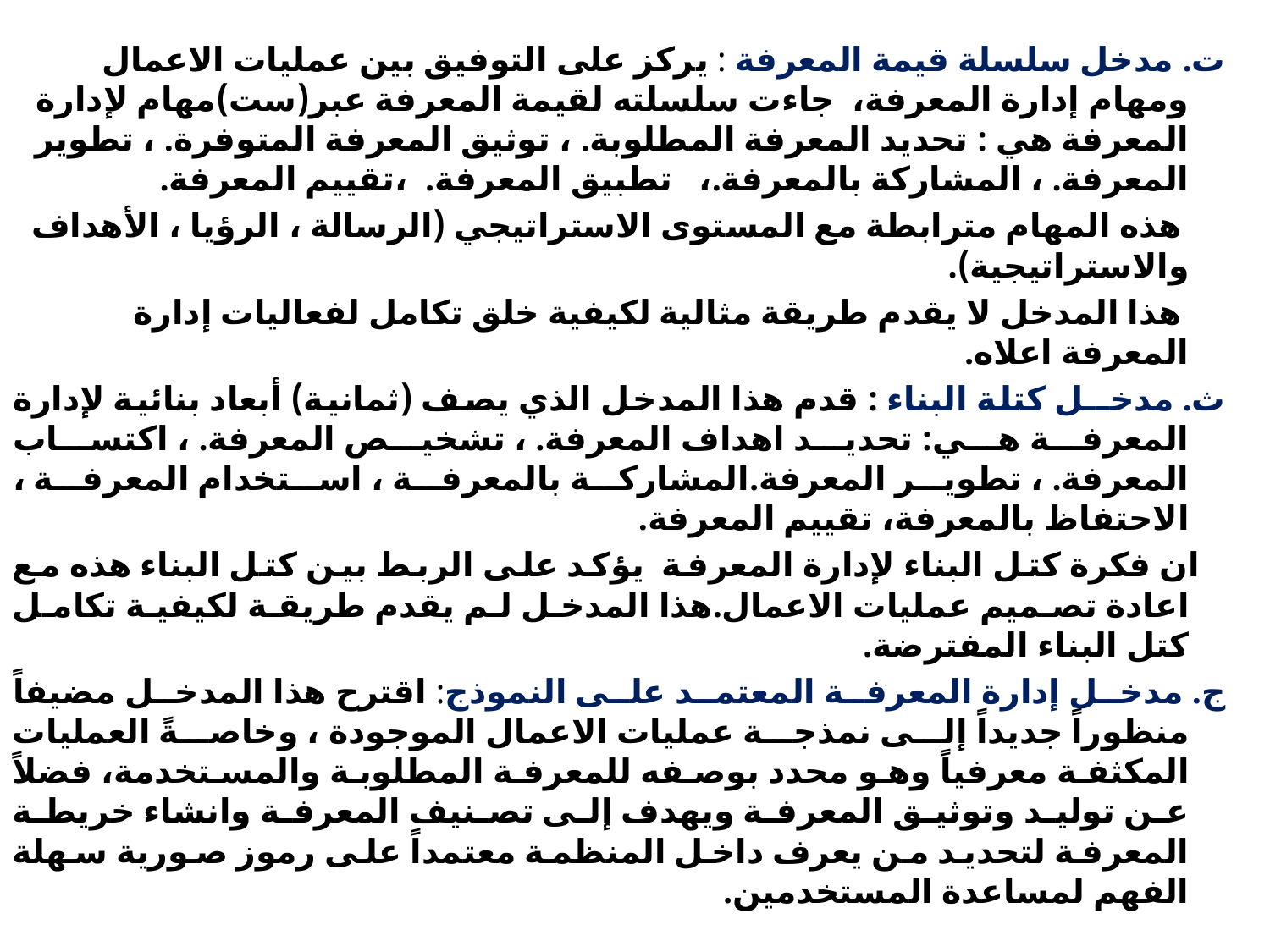

ت. مدخل سلسلة قيمة المعرفة : يركز على التوفيق بين عمليات الاعمال ومهام إدارة المعرفة،  جاءت سلسلته لقيمة المعرفة عبر(ست)مهام لإدارة المعرفة هي : تحديد المعرفة المطلوبة. ، توثيق المعرفة المتوفرة. ، تطوير المعرفة. ، المشاركة بالمعرفة.،   تطبيق المعرفة.  ،تقييم المعرفة.
     هذه المهام مترابطة مع المستوى الاستراتيجي (الرسالة ، الرؤيا ، الأهداف والاستراتيجية).
     هذا المدخل لا يقدم طريقة مثالية لكيفية خلق تكامل لفعاليات إدارة المعرفة اعلاه.
ث. مدخــل كتلة البناء : قدم هذا المدخل الذي يصف (ثمانية) أبعاد بنائية لإدارة المعرفة هي: تحديد اهداف المعرفة. ، تشخيص المعرفة. ، اكتساب المعرفة. ، تطوير المعرفة.المشاركة بالمعرفة ، استخدام المعرفة ، الاحتفاظ بالمعرفة، تقييم المعرفة.
   ان فكرة كتل البناء لإدارة المعرفة  يؤكد على الربط بين كتل البناء هذه مع اعادة تصميم عمليات الاعمال.هذا المدخل لم يقدم طريقة لكيفية تكامل كتل البناء المفترضة.
ج. مدخل إدارة المعرفة المعتمد على النموذج: اقترح هذا المدخل مضيفاً منظوراً جديداً إلى نمذجة عمليات الاعمال الموجودة ، وخاصةً العمليات المكثفة معرفياً وهو محدد بوصفه للمعرفة المطلوبة والمستخدمة، فضلاً عن توليد وتوثيق المعرفة ويهدف إلى تصنيف المعرفة وانشاء خريطة المعرفة لتحديد من يعرف داخل المنظمة معتمداً على رموز صورية سهلة الفهم لمساعدة المستخدمين.